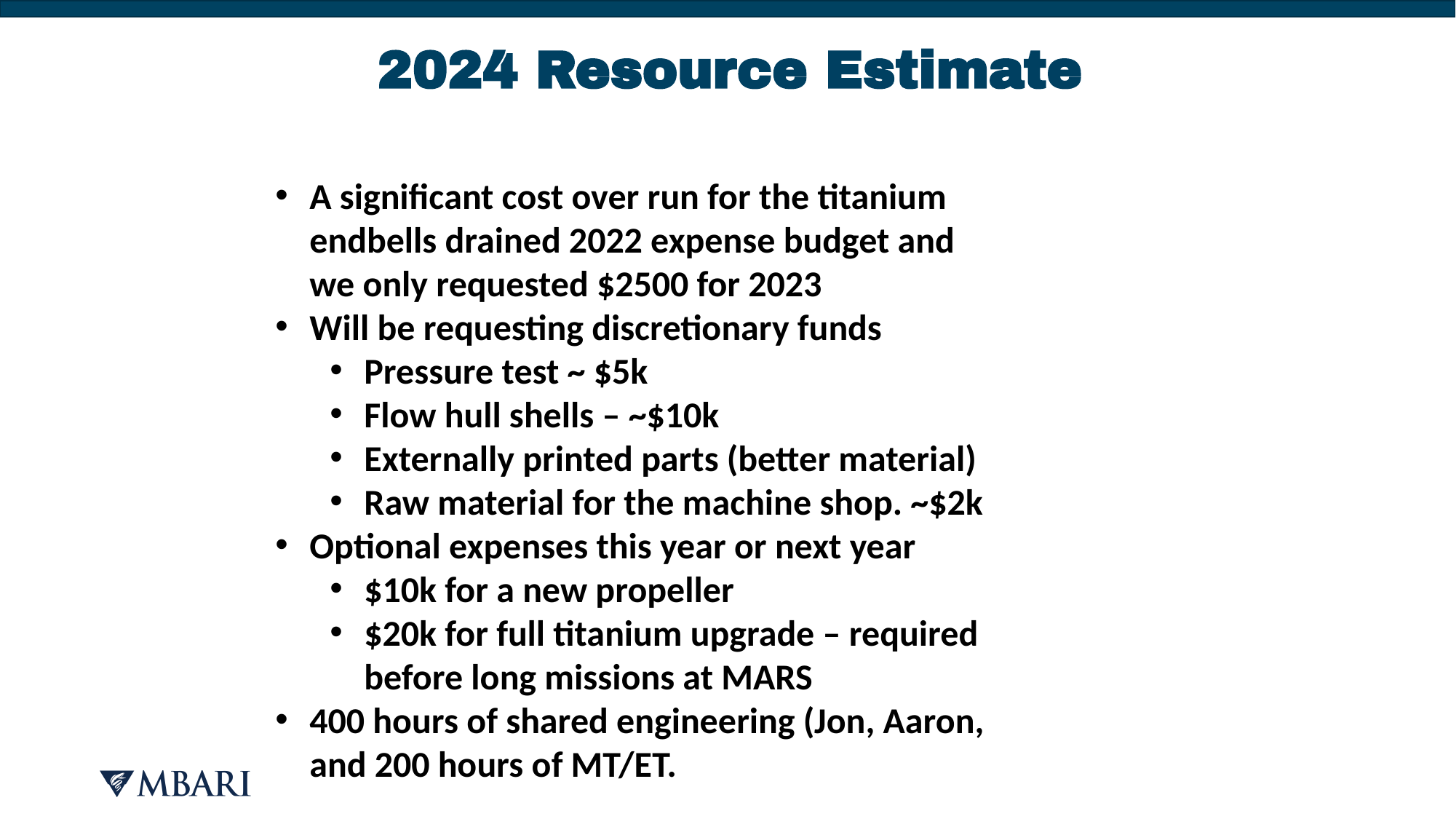

# 2024 Resource Estimate
A significant cost over run for the titanium endbells drained 2022 expense budget and we only requested $2500 for 2023
Will be requesting discretionary funds
Pressure test ~ $5k
Flow hull shells – ~$10k
Externally printed parts (better material)
Raw material for the machine shop. ~$2k
Optional expenses this year or next year
$10k for a new propeller
$20k for full titanium upgrade – required before long missions at MARS
400 hours of shared engineering (Jon, Aaron, and 200 hours of MT/ET.